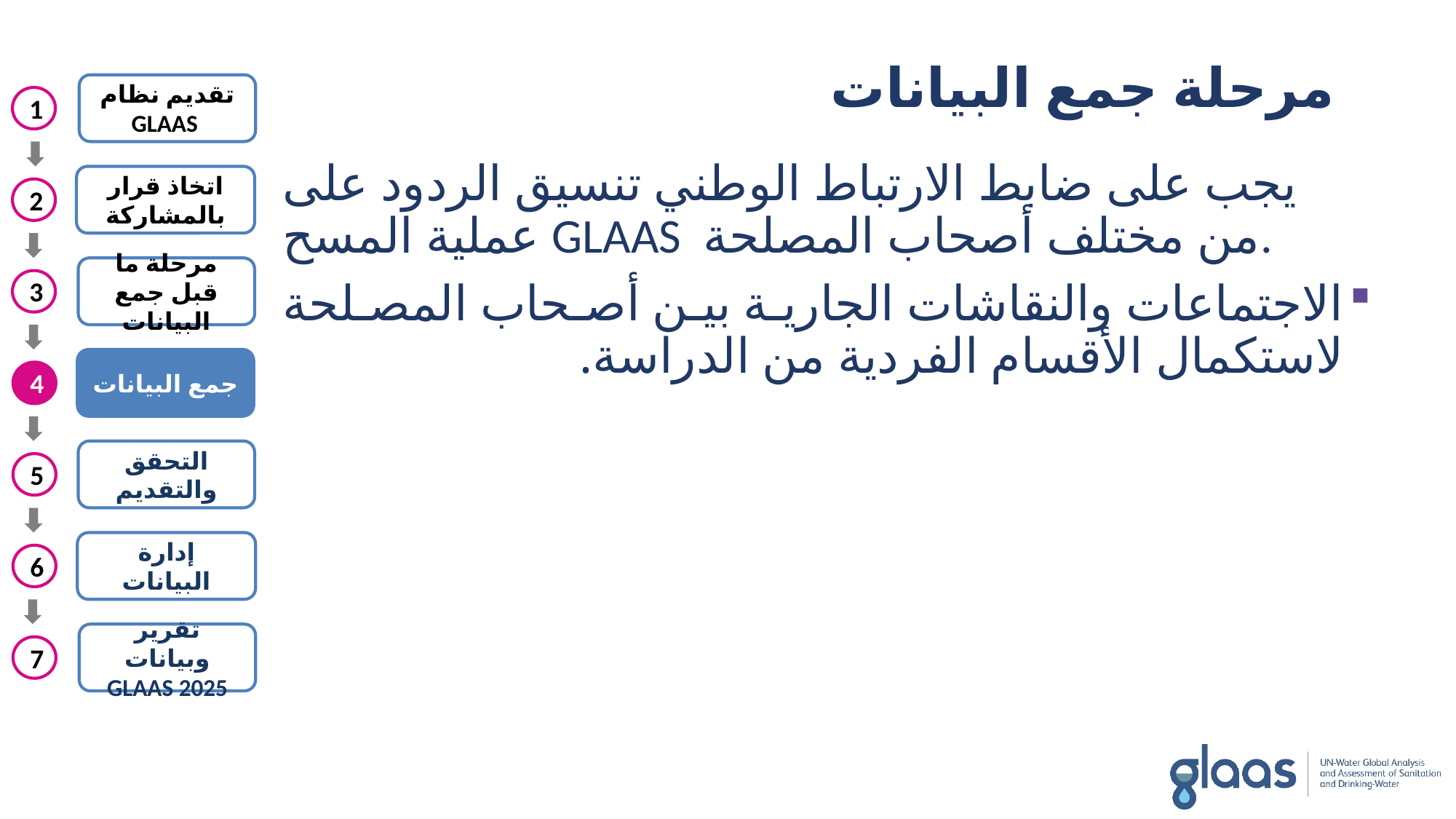

مرحلة جمع البيانات
تقديم نظام GLAAS
اتخاذ قرار بالمشاركة
مرحلة ما قبل جمع البيانات
جمع البيانات
التحقق والتقديم
إدارة البيانات
تقرير وبيانات GLAAS 2025
1
2
3
4
5
6
7

يجب على ضابط الارتباط الوطني تنسيق الردود على عملية المسح GLAAS  من مختلف أصحاب المصلحة.
الاجتماعات والنقاشات الجارية بين أصحاب المصلحة لاستكمال الأقسام الفردية من الدراسة.